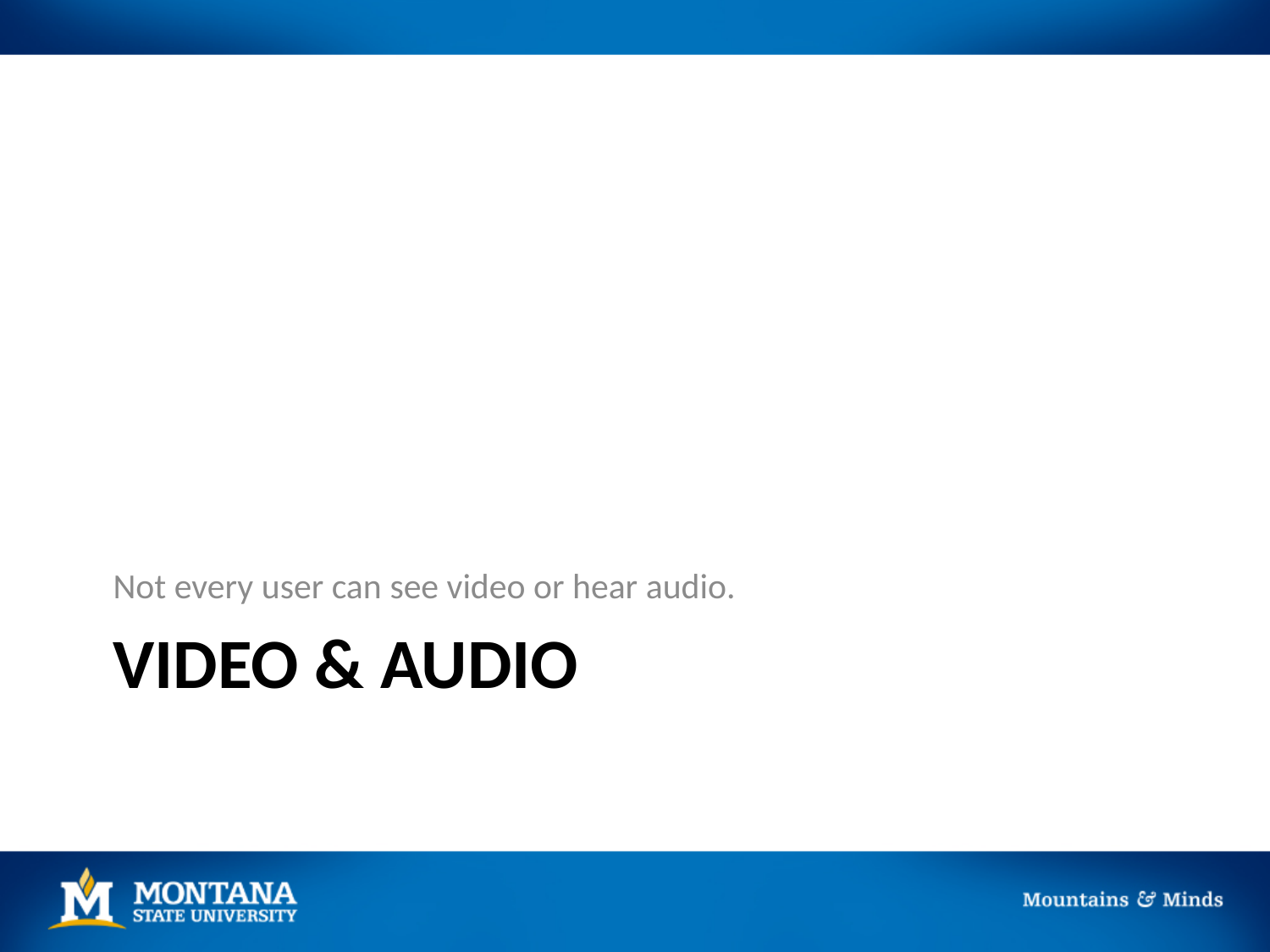

Not every user can see video or hear audio.
# Video & Audio